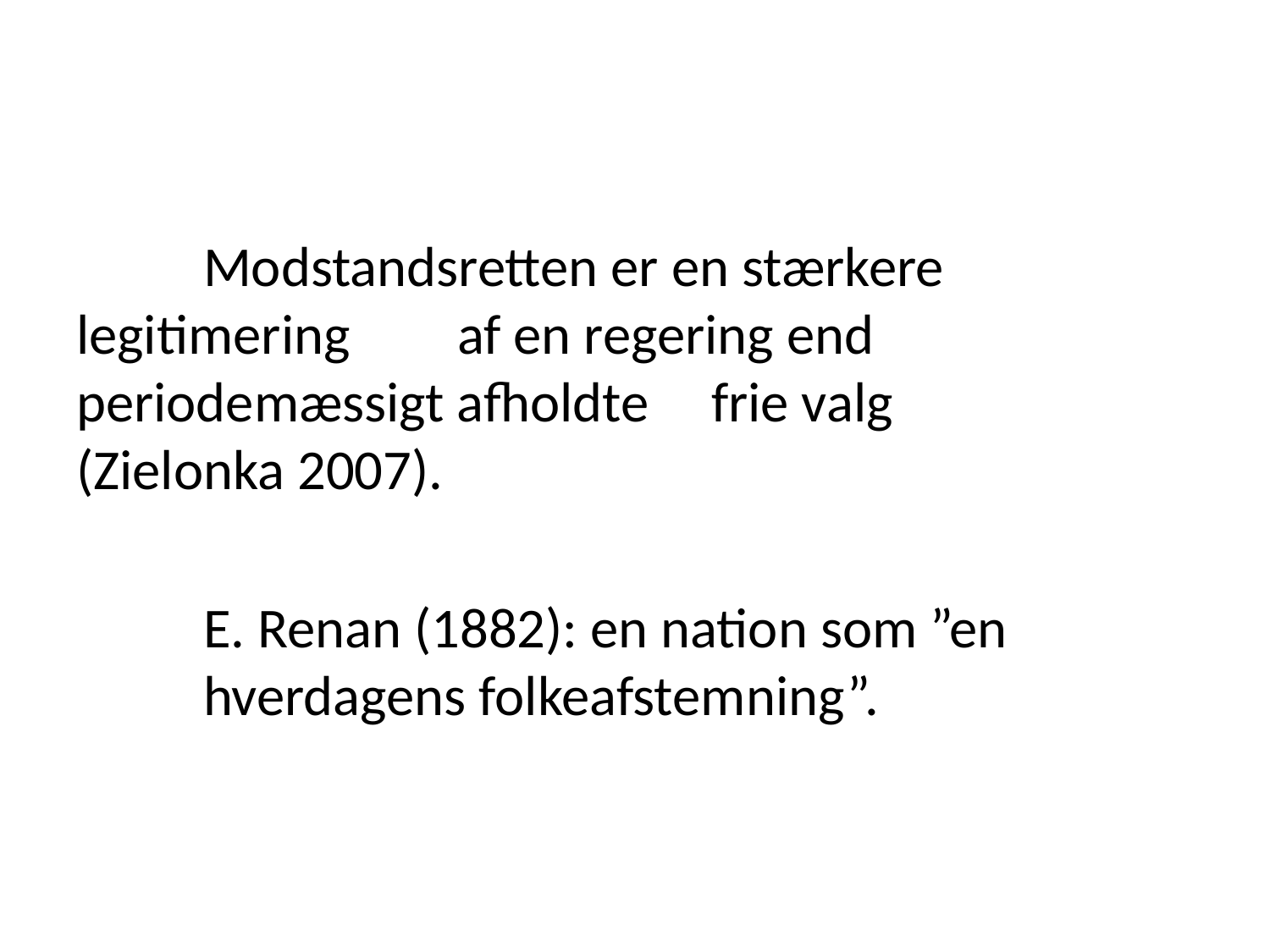

#

	Modstandsretten er en stærkere legitimering 	af en regering end periodemæssigt afholdte 	frie valg (Zielonka 2007).

	E. Renan (1882): en nation som ”en 	hverdagens folkeafstemning”.